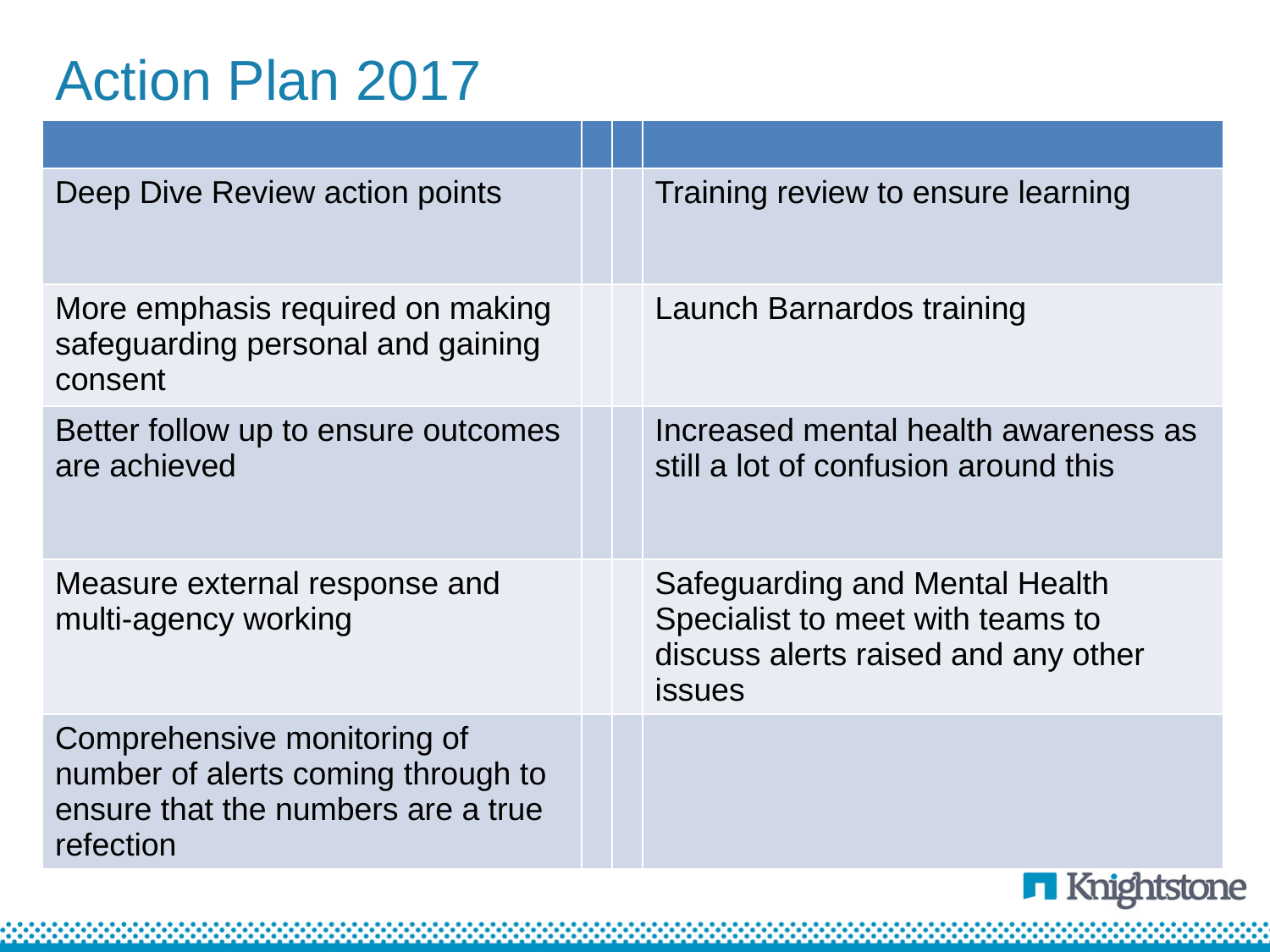

# Action Plan 2017
|  |  |  |  |
| --- | --- | --- | --- |
| Deep Dive Review action points |  |  | Training review to ensure learning |
| More emphasis required on making safeguarding personal and gaining consent |  |  | Launch Barnardos training |
| Better follow up to ensure outcomes are achieved |  |  | Increased mental health awareness as still a lot of confusion around this |
| Measure external response and multi-agency working |  |  | Safeguarding and Mental Health Specialist to meet with teams to discuss alerts raised and any other issues |
| Comprehensive monitoring of number of alerts coming through to ensure that the numbers are a true refection |  |  |  |